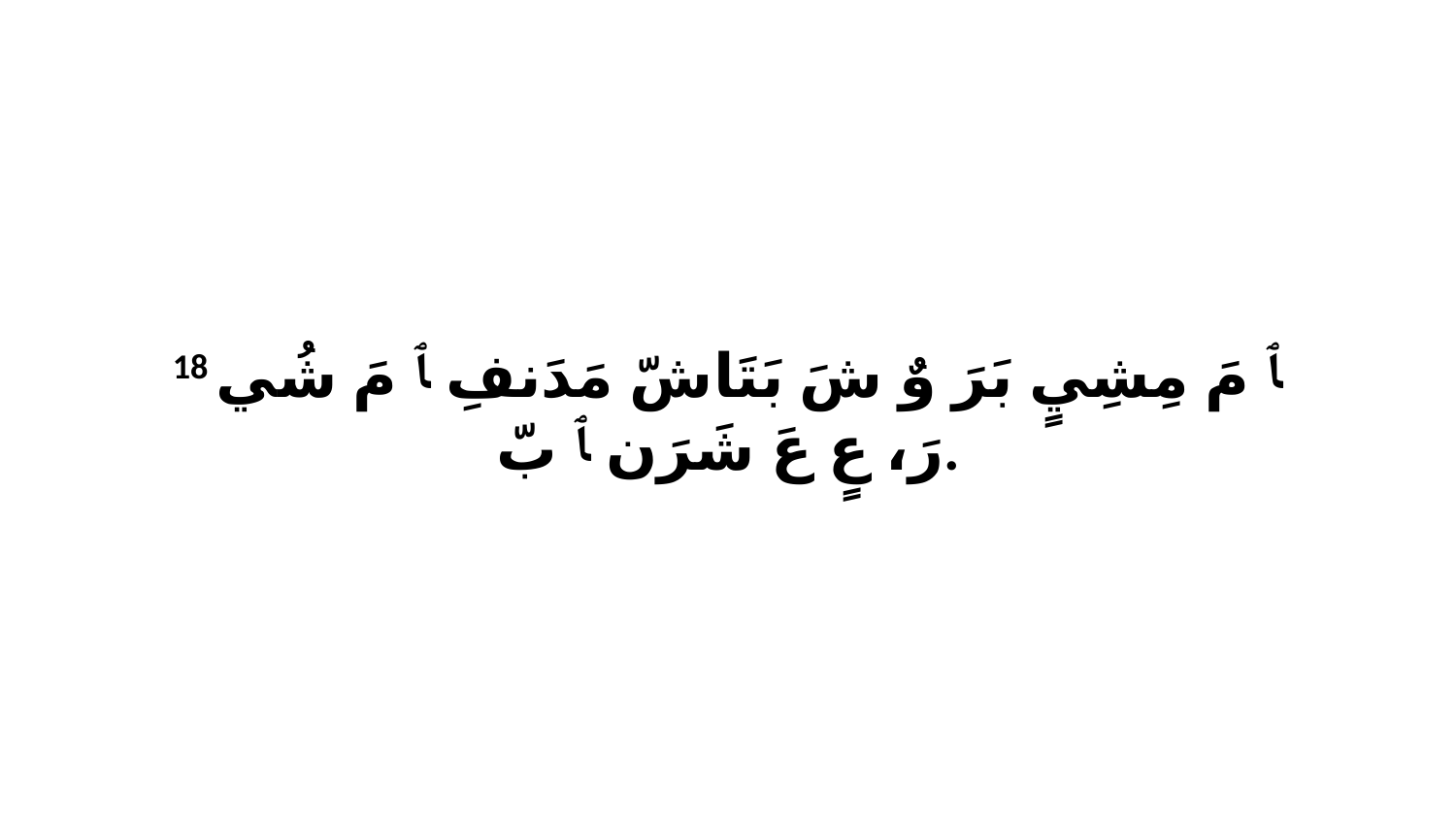

18 ﭑ مَ مِشِيٍ بَرَ وٌ شَ بَتَاشّ مَدَنفِ ﭑ مَ شُي رَ، عٍ عَ شَرَن ﭑ بّ.